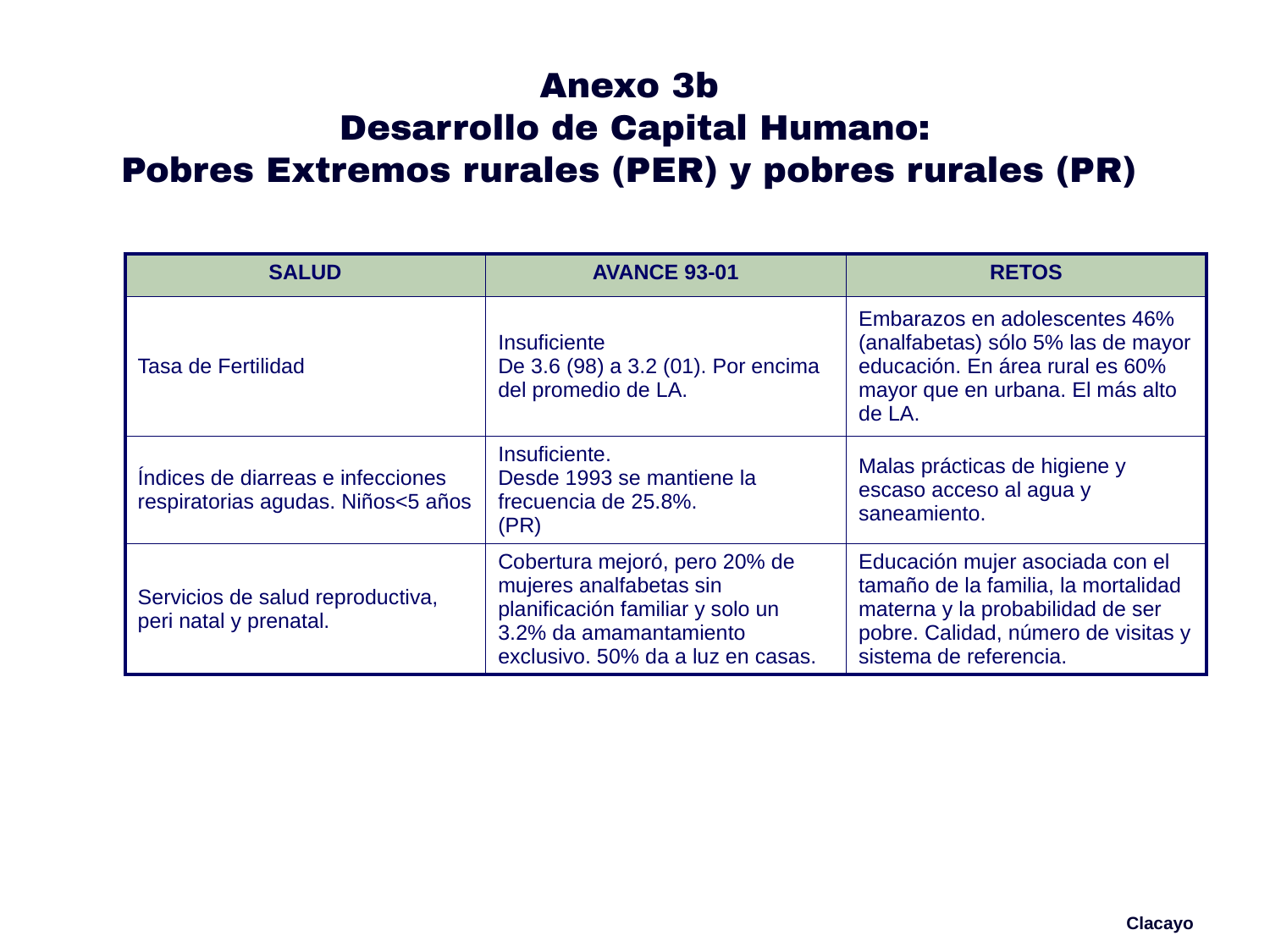

# Anexo 3b Desarrollo de Capital Humano: Pobres Extremos rurales (PER) y pobres rurales (PR)
| SALUD | AVANCE 93-01 | RETOS |
| --- | --- | --- |
| Tasa de Fertilidad | Insuficiente De 3.6 (98) a 3.2 (01). Por encima del promedio de LA. | Embarazos en adolescentes 46% (analfabetas) sólo 5% las de mayor educación. En área rural es 60% mayor que en urbana. El más alto de LA. |
| Índices de diarreas e infecciones respiratorias agudas. Niños<5 años | Insuficiente. Desde 1993 se mantiene la frecuencia de 25.8%. (PR) | Malas prácticas de higiene y escaso acceso al agua y saneamiento. |
| Servicios de salud reproductiva, peri natal y prenatal. | Cobertura mejoró, pero 20% de mujeres analfabetas sin planificación familiar y solo un 3.2% da amamantamiento exclusivo. 50% da a luz en casas. | Educación mujer asociada con el tamaño de la familia, la mortalidad materna y la probabilidad de ser pobre. Calidad, número de visitas y sistema de referencia. |
Clacayo